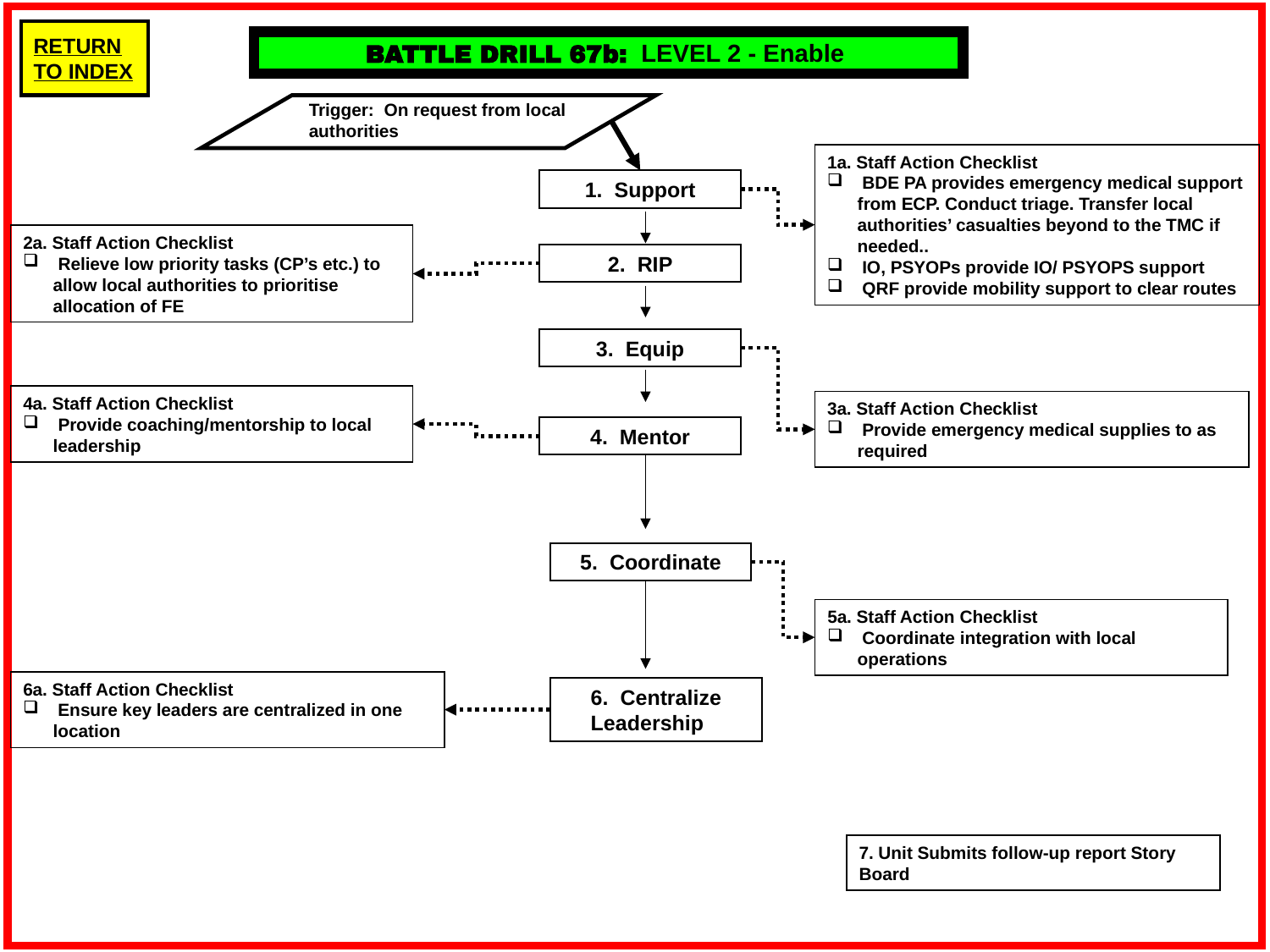

BATTLE DRILL 67b:  LEVEL 2 - Enable
Trigger:  On request from local authorities

1a. Staff Action Checklist
 BDE PA provides emergency medical support from ECP. Conduct triage. Transfer local authorities’ casualties beyond to the TMC if needed..
 IO, PSYOPs provide IO/ PSYOPS support
 QRF provide mobility support to clear routes
1.  Support
2a. Staff Action Checklist
 Relieve low priority tasks (CP’s etc.) to allow local authorities to prioritise allocation of FE
2.  RIP
3.  Equip
4a. Staff Action Checklist
 Provide coaching/mentorship to local leadership
3a. Staff Action Checklist
 Provide emergency medical supplies to as required
4.  Mentor
5.  Coordinate
5a. Staff Action Checklist
 Coordinate integration with local operations
6a. Staff Action Checklist
 Ensure key leaders are centralized in one location
6.  Centralize Leadership
7. Unit Submits follow-up report Story Board